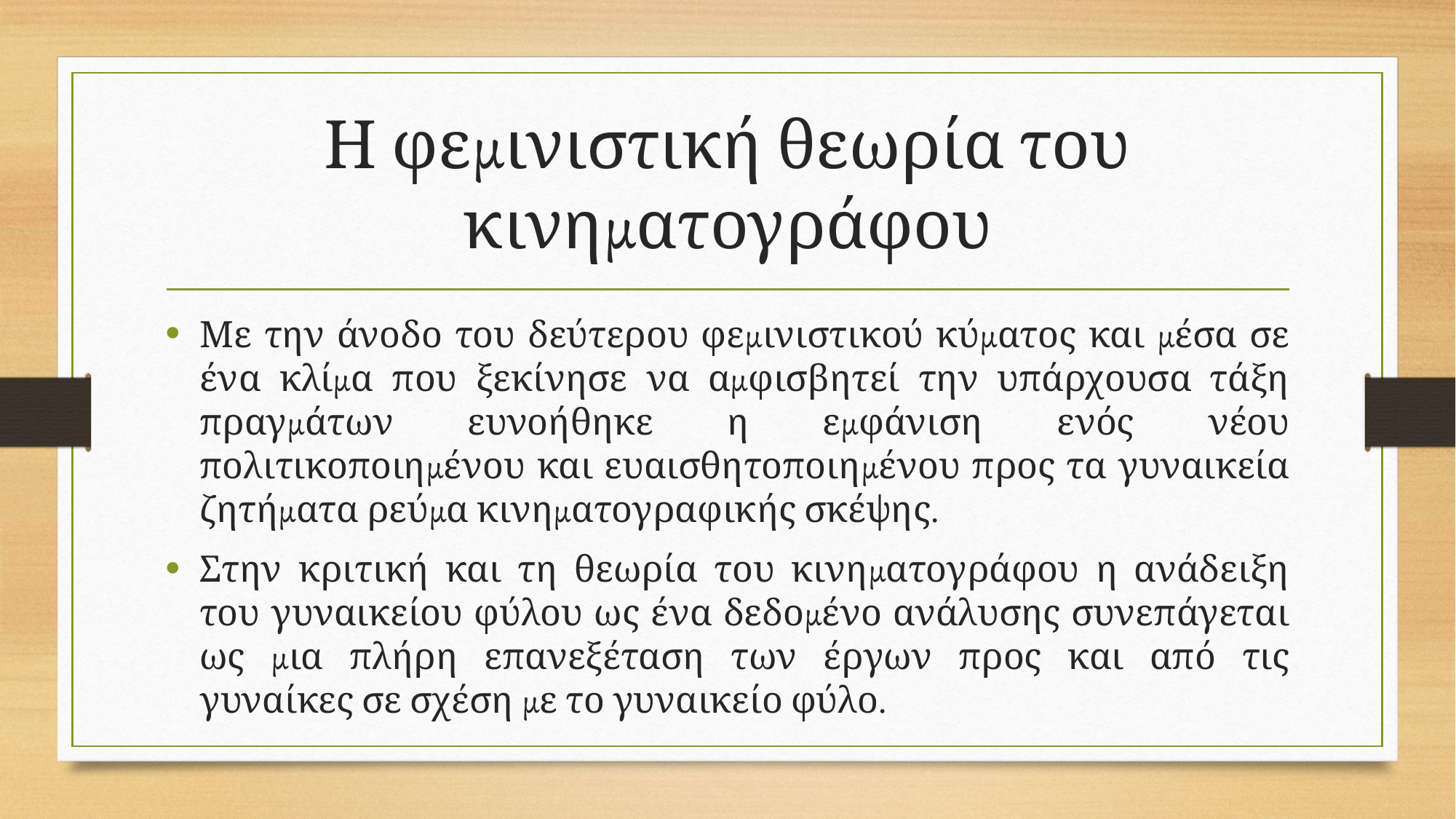

# Η φεμινιστική θεωρία του κινηματογράφου
Με την άνοδο του δεύτερου φεμινιστικού κύματος και μέσα σε ένα κλίμα που ξεκίνησε να αμφισβητεί την υπάρχουσα τάξη πραγμάτων ευνοήθηκε η εμφάνιση ενός νέου πολιτικοποιημένου και ευαισθητοποιημένου προς τα γυναικεία ζητήματα ρεύμα κινηματογραφικής σκέψης.
Στην κριτική και τη θεωρία του κινηματογράφου η ανάδειξη του γυναικείου φύλου ως ένα δεδομένο ανάλυσης συνεπάγεται ως μια πλήρη επανεξέταση των έργων προς και από τις γυναίκες σε σχέση με το γυναικείο φύλο.